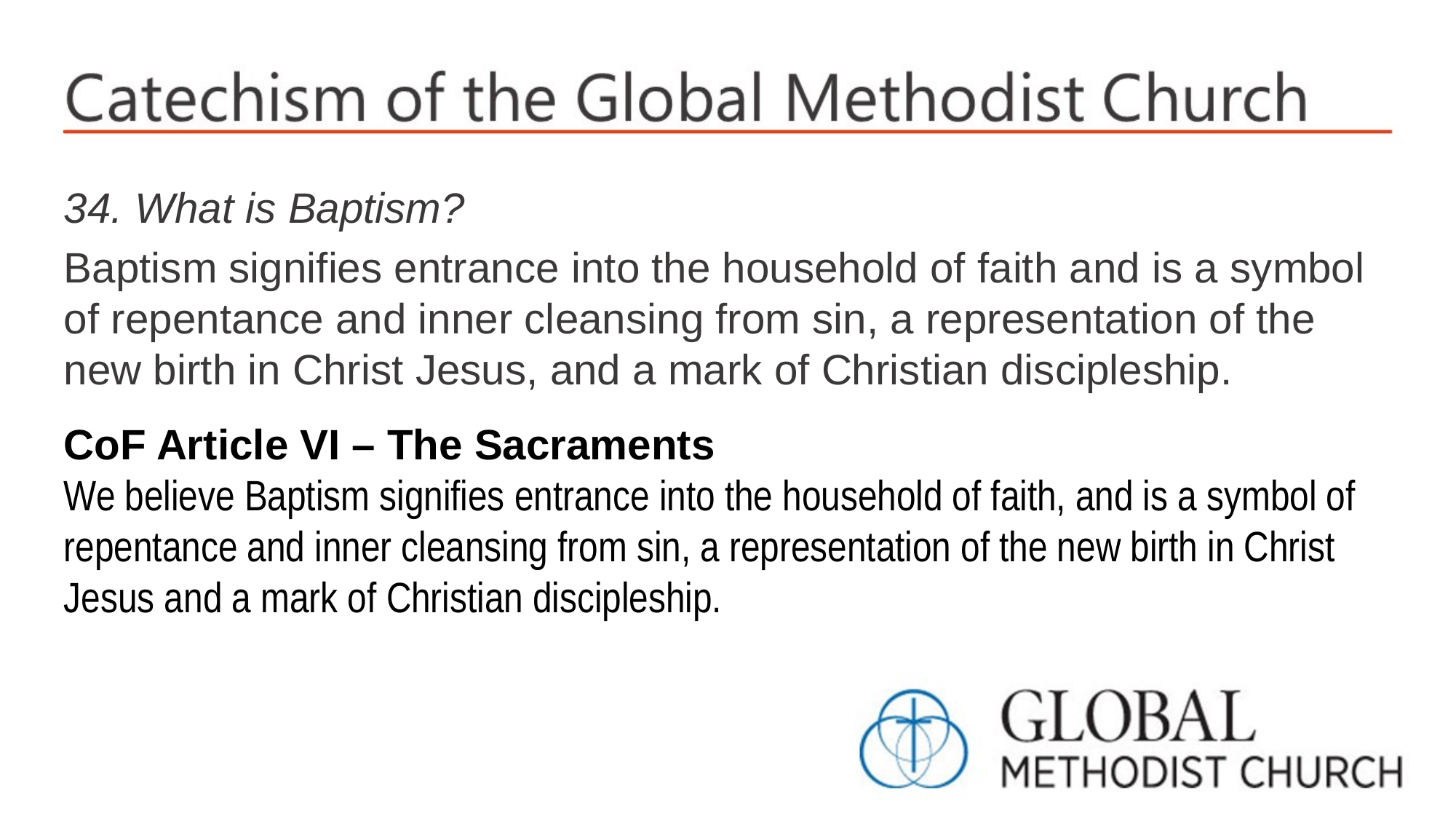

34. What is Baptism?
Baptism signifies entrance into the household of faith and is a symbol of repentance and inner cleansing from sin, a representation of the new birth in Christ Jesus, and a mark of Christian discipleship.
CoF Article VI – The Sacraments
We believe Baptism signifies entrance into the household of faith, and is a symbol of repentance and inner cleansing from sin, a representation of the new birth in Christ Jesus and a mark of Christian discipleship.